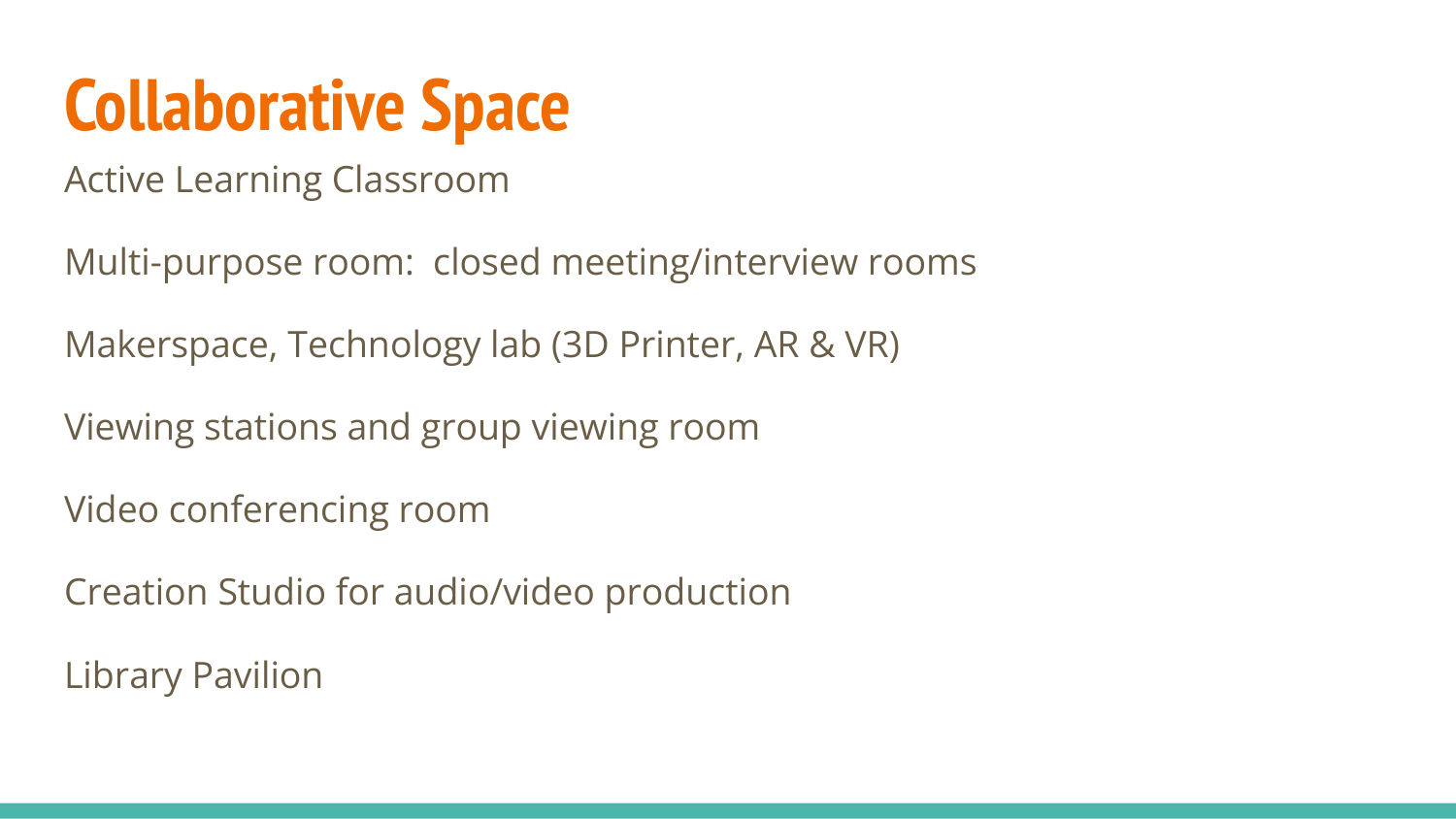

# Collaborative Space
Active Learning Classroom
Multi-purpose room:  closed meeting/interview rooms
Makerspace, Technology lab (3D Printer, AR & VR)
Viewing stations and group viewing room
Video conferencing room
Creation Studio for audio/video production
Library Pavilion